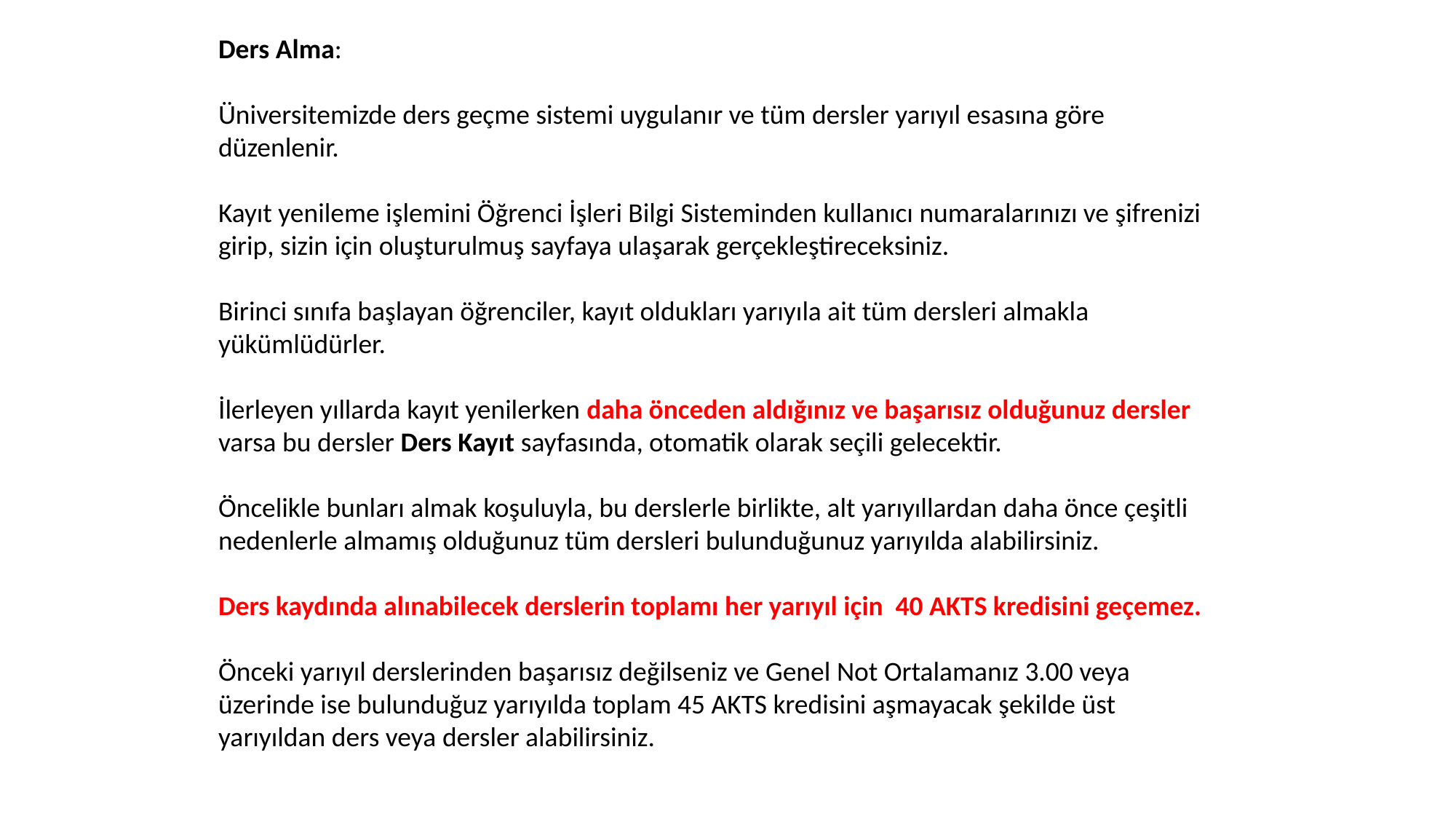

Ders Alma:

Üniversitemizde ders geçme sistemi uygulanır ve tüm dersler yarıyıl esasına göre düzenlenir.

Kayıt yenileme işlemini Öğrenci İşleri Bilgi Sisteminden kullanıcı numaralarınızı ve şifrenizi girip, sizin için oluşturulmuş sayfaya ulaşarak gerçekleştireceksiniz.

Birinci sınıfa başlayan öğrenciler, kayıt oldukları yarıyıla ait tüm dersleri almakla yükümlüdürler.

İlerleyen yıllarda kayıt yenilerken daha önceden aldığınız ve başarısız olduğunuz dersler varsa bu dersler Ders Kayıt sayfasında, otomatik olarak seçili gelecektir.

Öncelikle bunları almak koşuluyla, bu derslerle birlikte, alt yarıyıllardan daha önce çeşitli nedenlerle almamış olduğunuz tüm dersleri bulunduğunuz yarıyılda alabilirsiniz.

Ders kaydında alınabilecek derslerin toplamı her yarıyıl için  40 AKTS kredisini geçemez.

Önceki yarıyıl derslerinden başarısız değilseniz ve Genel Not Ortalamanız 3.00 veya üzerinde ise bulunduğuz yarıyılda toplam 45 AKTS kredisini aşmayacak şekilde üst yarıyıldan ders veya dersler alabilirsiniz.